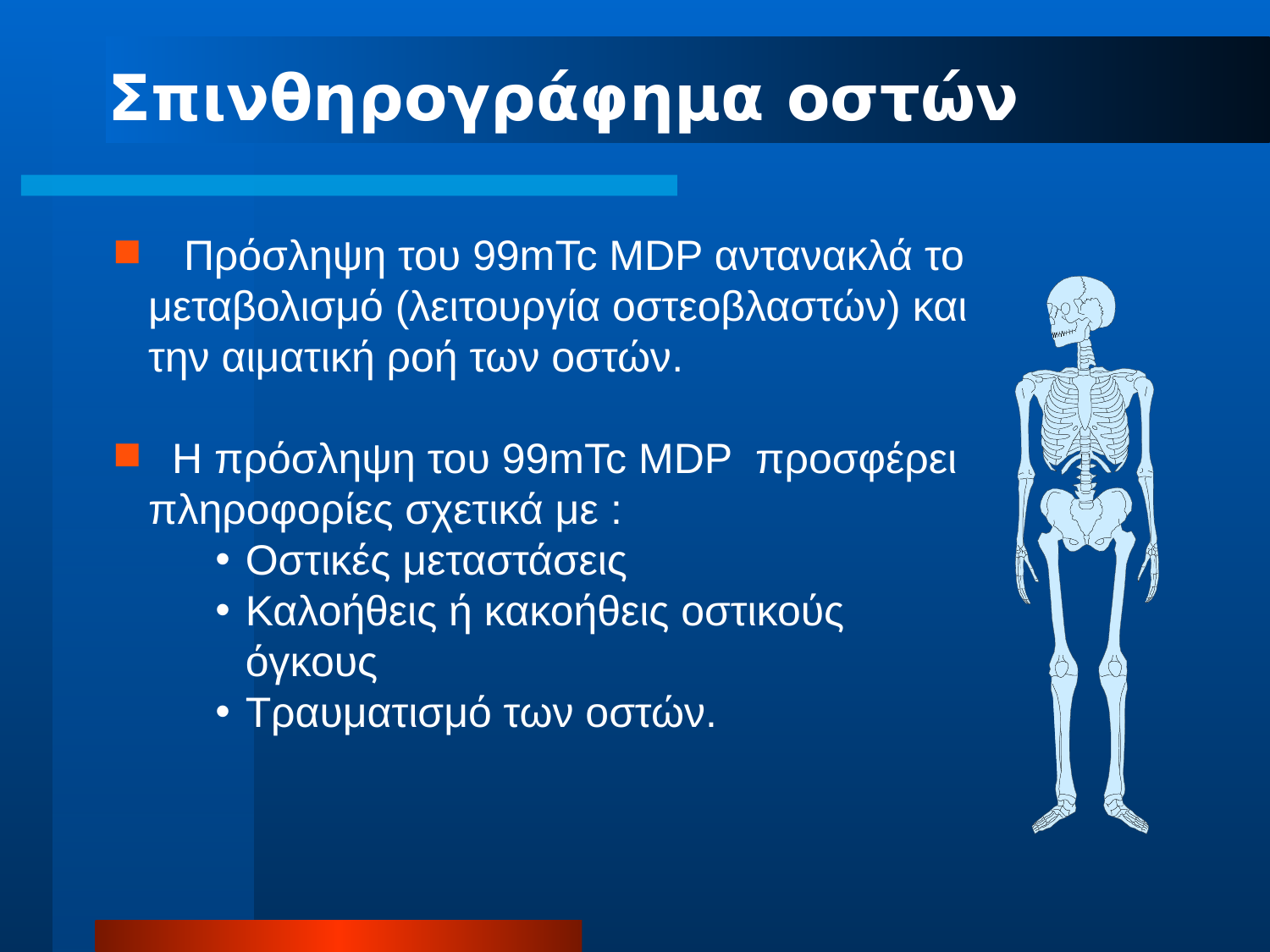

# Σπινθηρογράφημα οστών
   Πρόσληψη του 99mTc MDP αντανακλά το μεταβολισμό (λειτουργία οστεοβλαστών) και την αιματική ροή των οστών.

  Η πρόσληψη του 99mTc MDP  προσφέρει πληροφορίες σχετικά με :
Οστικές μεταστάσεις
Καλοήθεις ή κακοήθεις οστικούς όγκους
Τραυματισμό των οστών.